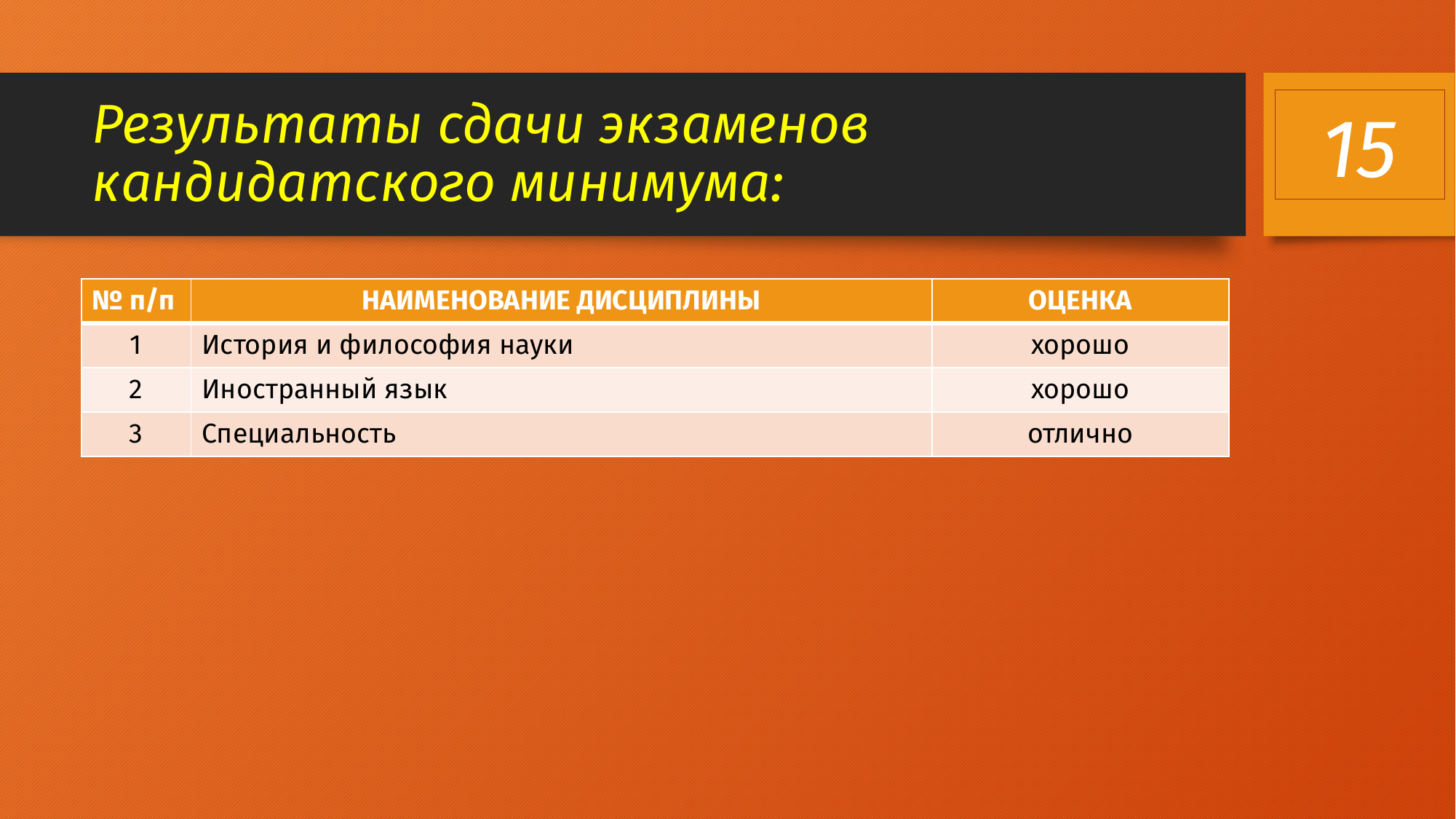

# Результаты сдачи экзаменов кандидатского минимума:
15
| № п/п | НАИМЕНОВАНИЕ ДИСЦИПЛИНЫ | ОЦЕНКА |
| --- | --- | --- |
| 1 | История и философия науки | хорошо |
| 2 | Иностранный язык | хорошо |
| 3 | Специальность | отлично |